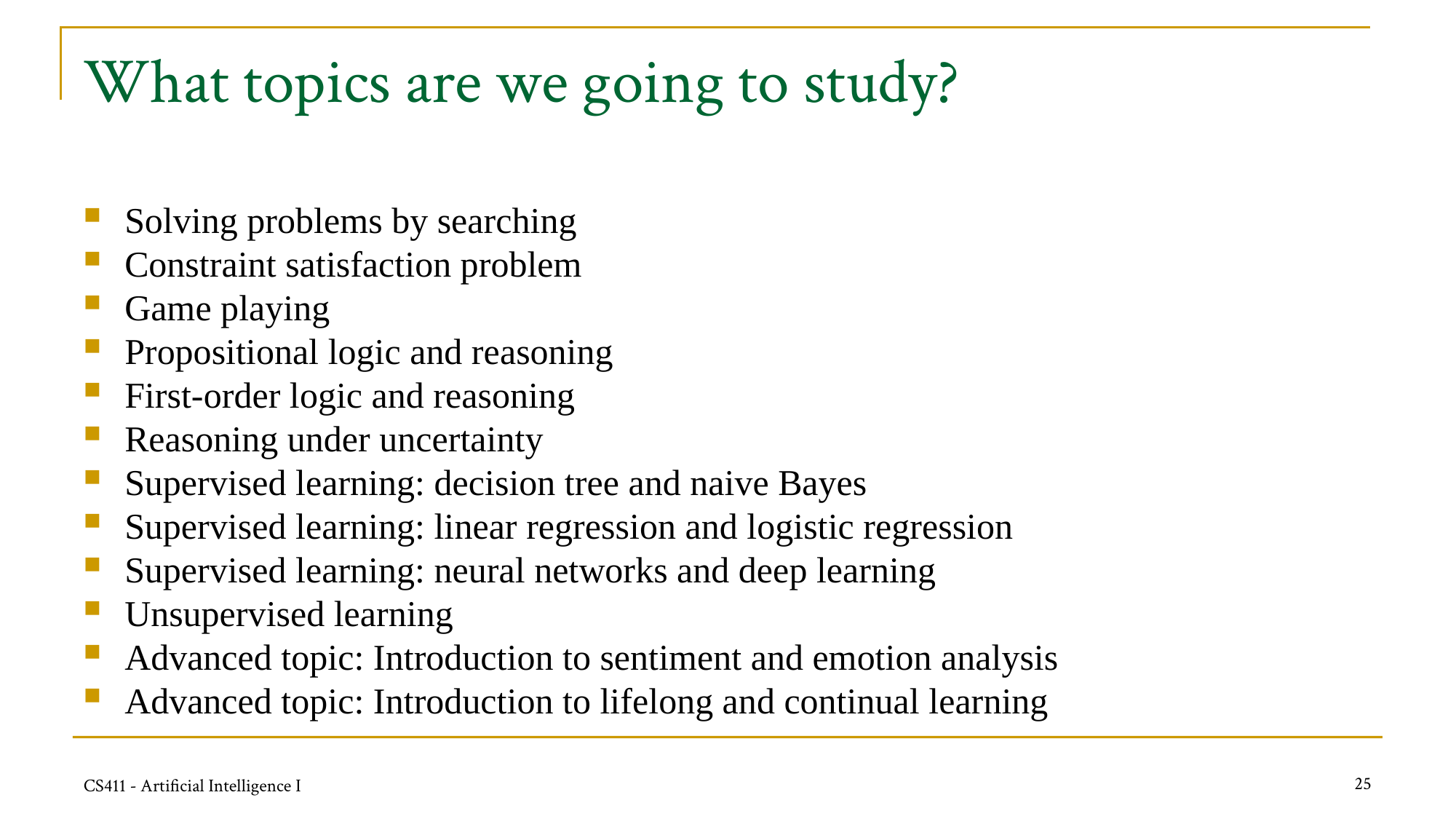

# What topics are we going to study?
Solving problems by searching
Constraint satisfaction problem
Game playing
Propositional logic and reasoning
First-order logic and reasoning
Reasoning under uncertainty
Supervised learning: decision tree and naive Bayes
Supervised learning: linear regression and logistic regression
Supervised learning: neural networks and deep learning
Unsupervised learning
Advanced topic: Introduction to sentiment and emotion analysis
Advanced topic: Introduction to lifelong and continual learning

25
CS411 - Artificial Intelligence I